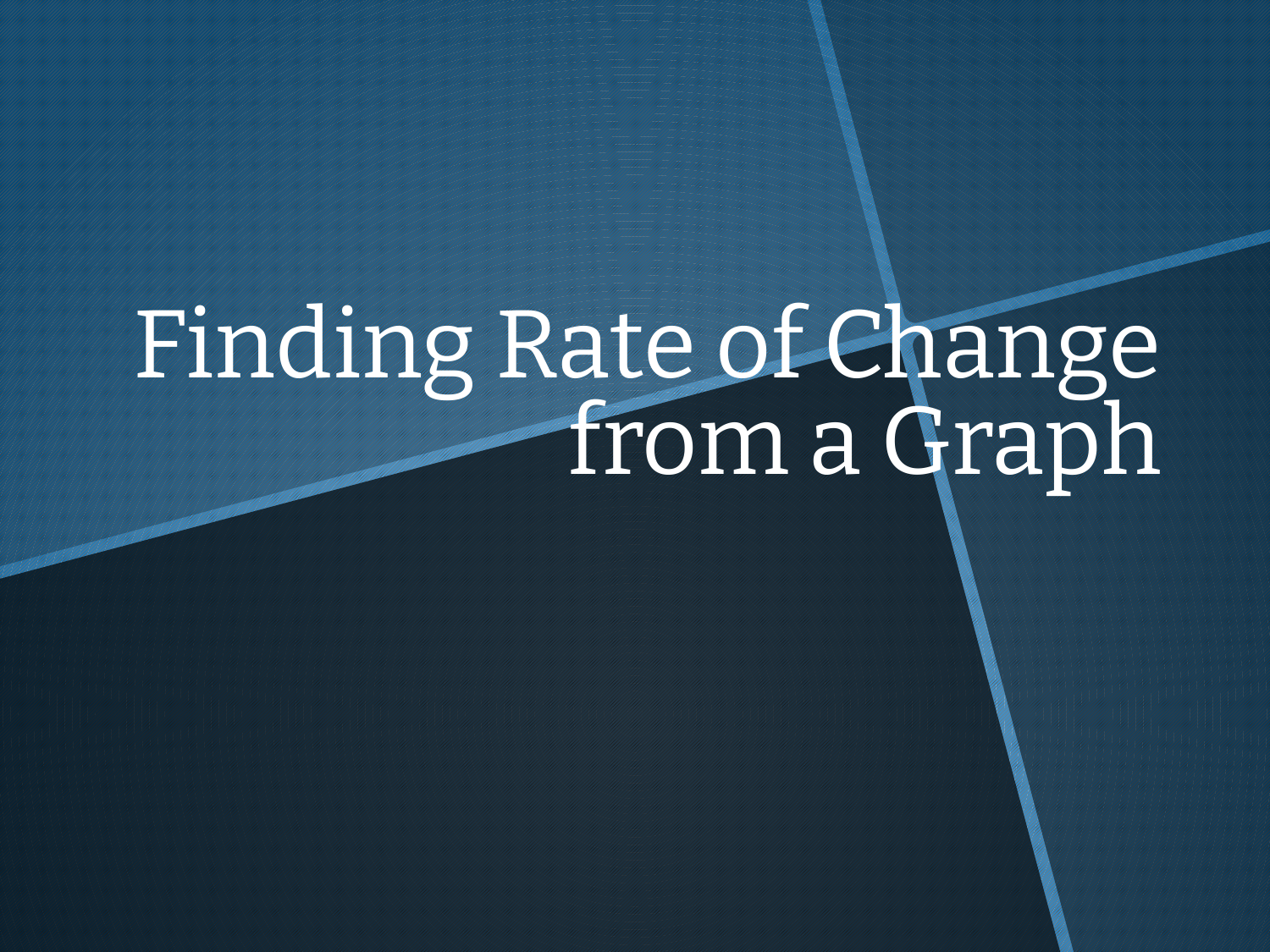

# Finding Rate of Change from a Graph